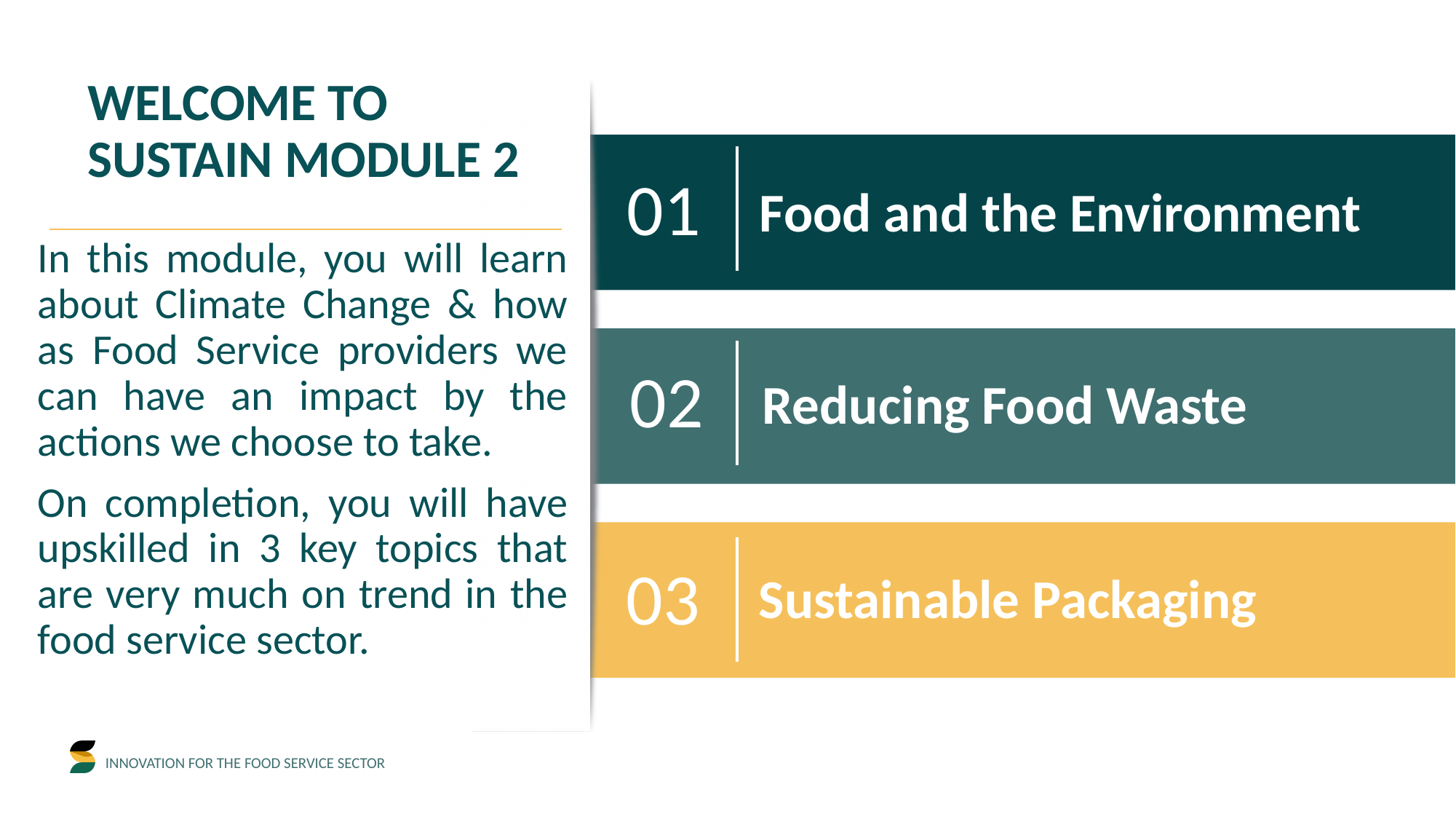

WELCOME TO SUSTAIN MODULE 2
01

Food and the Environment

In this module, you will learn about Climate Change & how as Food Service providers we can have an impact by the actions we choose to take.
On completion, you will have upskilled in 3 key topics that are very much on trend in the food service sector.
02

Reducing Food Waste

03
Sustainable Packaging